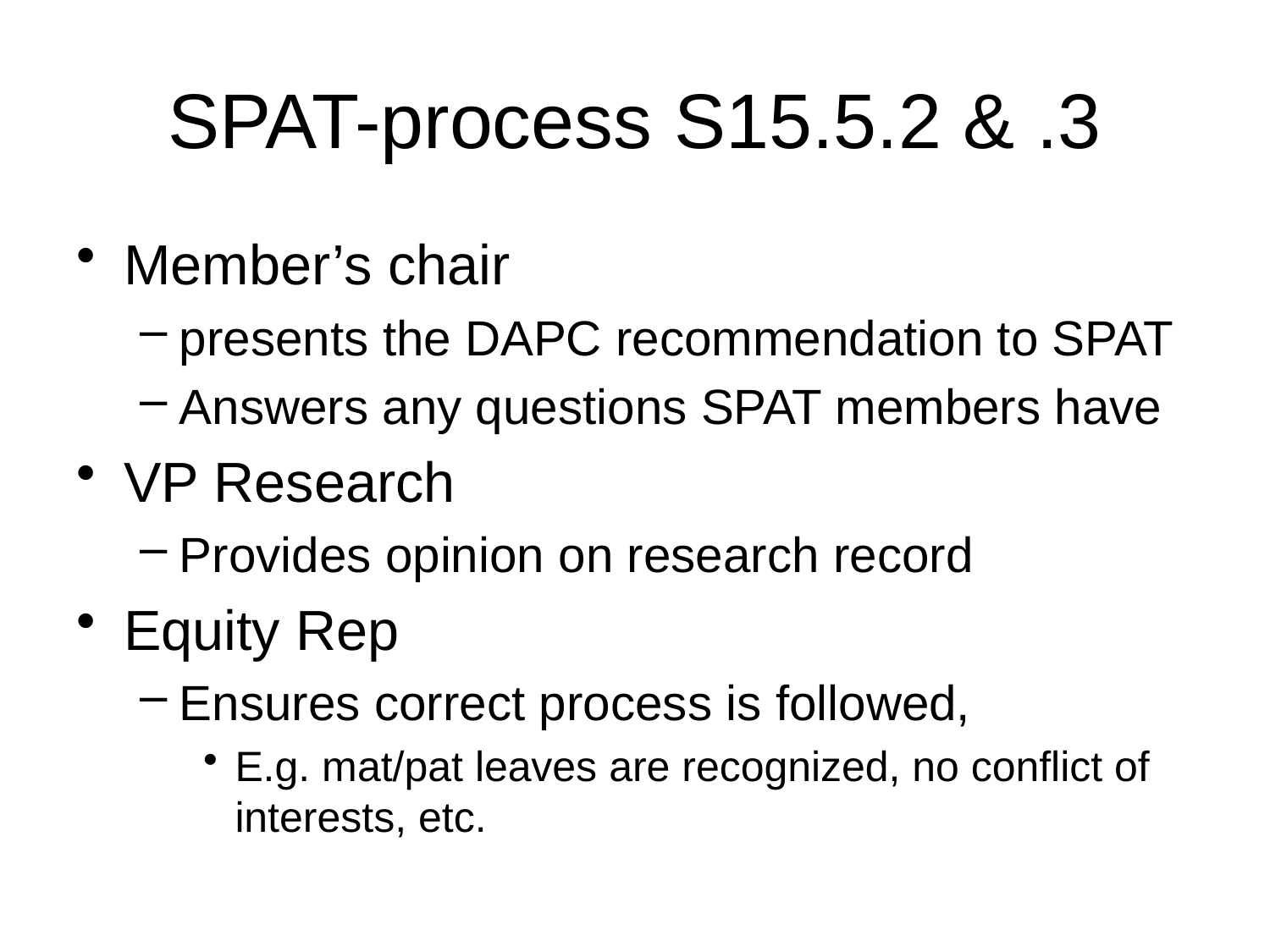

# SPAT-process S15.5.2 & .3
Member’s chair
presents the DAPC recommendation to SPAT
Answers any questions SPAT members have
VP Research
Provides opinion on research record
Equity Rep
Ensures correct process is followed,
E.g. mat/pat leaves are recognized, no conflict of interests, etc.